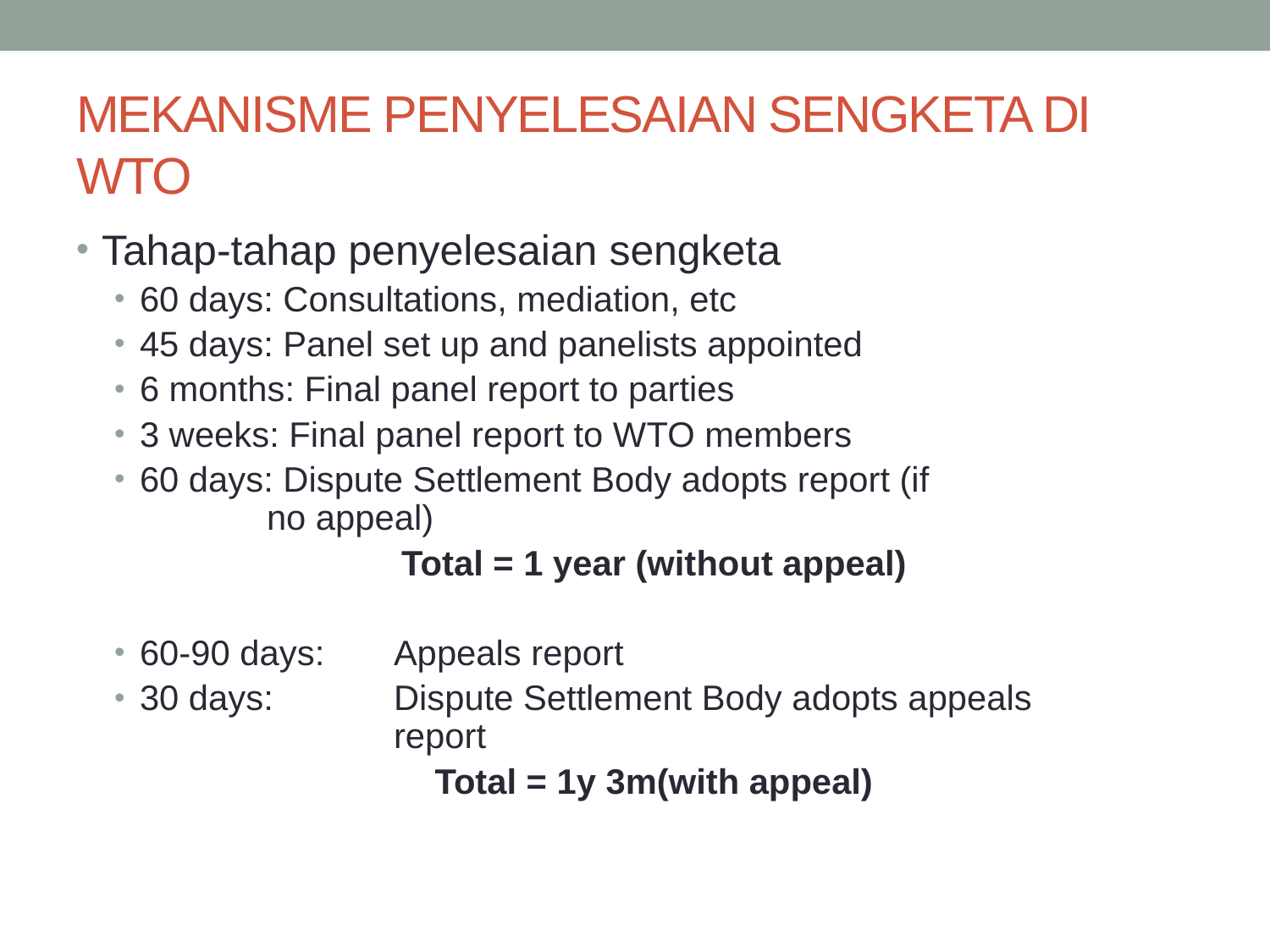

# MEKANISME PENYELESAIAN SENGKETA DI WTO
Tahap-tahap penyelesaian sengketa
60 days: Consultations, mediation, etc
45 days: Panel set up and panelists appointed
6 months: Final panel report to parties
3 weeks: Final panel report to WTO members
60 days: Dispute Settlement Body adopts report (if 			no appeal)
Total = 1 year (without appeal)

60-90 days:	Appeals report
30 days:	Dispute Settlement Body adopts appeals 			report
Total = 1y 3m(with appeal)